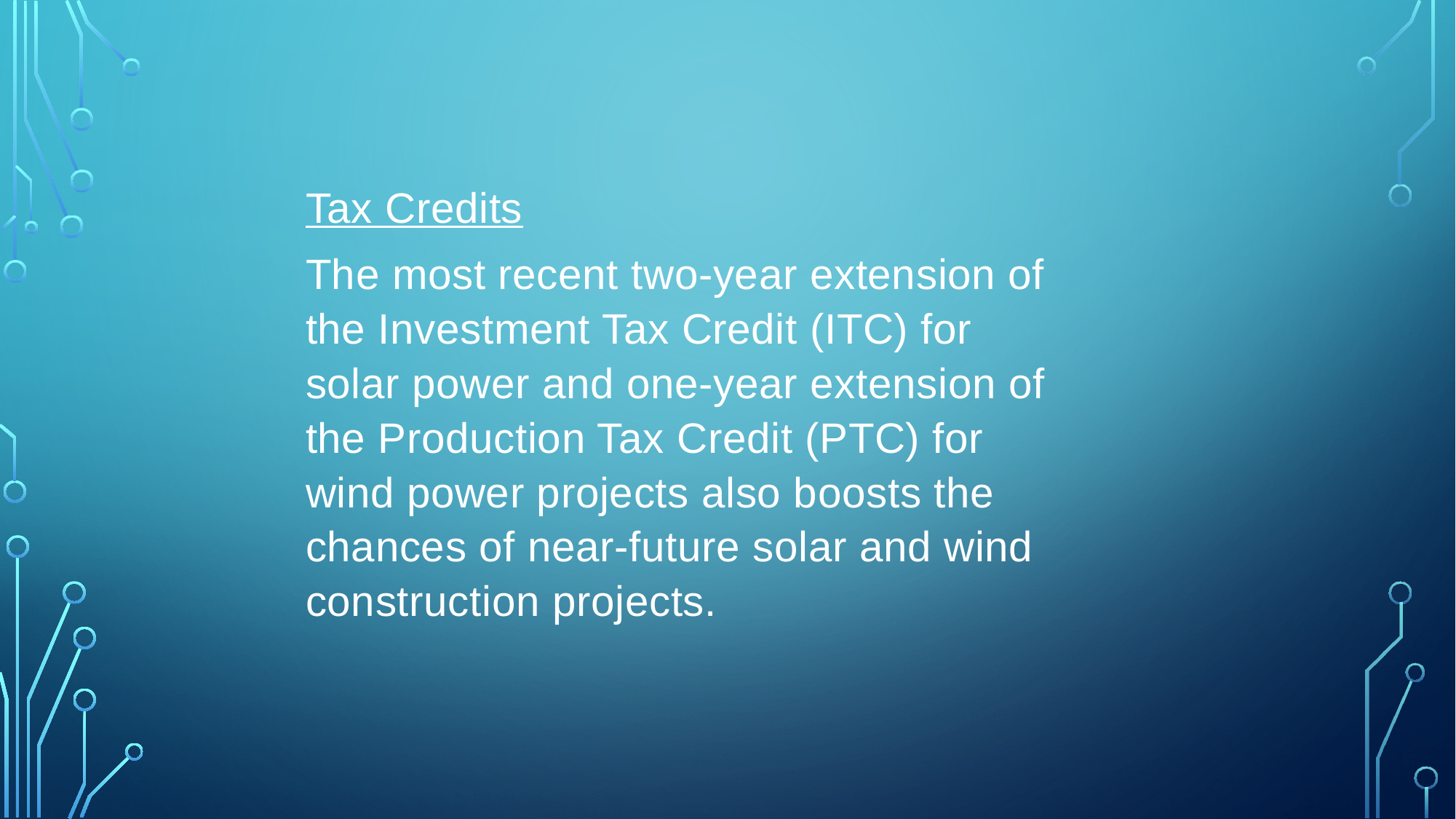

Tax Credits
The most recent two-year extension of the Investment Tax Credit (ITC) for solar power and one-year extension of the Production Tax Credit (PTC) for wind power projects also boosts the chances of near-future solar and wind construction projects.